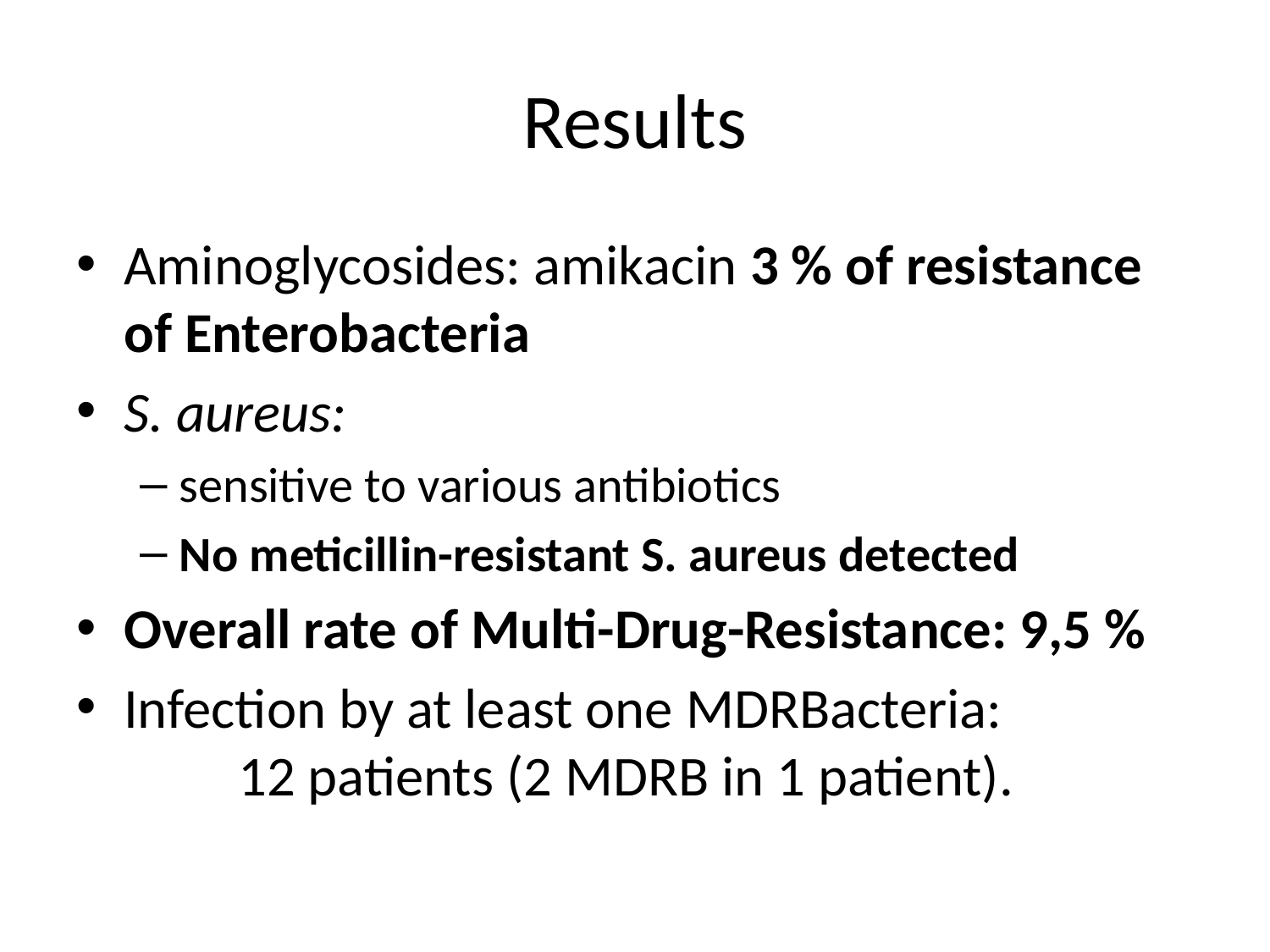

# Results
Aminoglycosides: amikacin 3 % of resistance of Enterobacteria
S. aureus:
sensitive to various antibiotics
No meticillin-resistant S. aureus detected
Overall rate of Multi-Drug-Resistance: 9,5 %
Infection by at least one MDRBacteria:                         12 patients (2 MDRB in 1 patient).